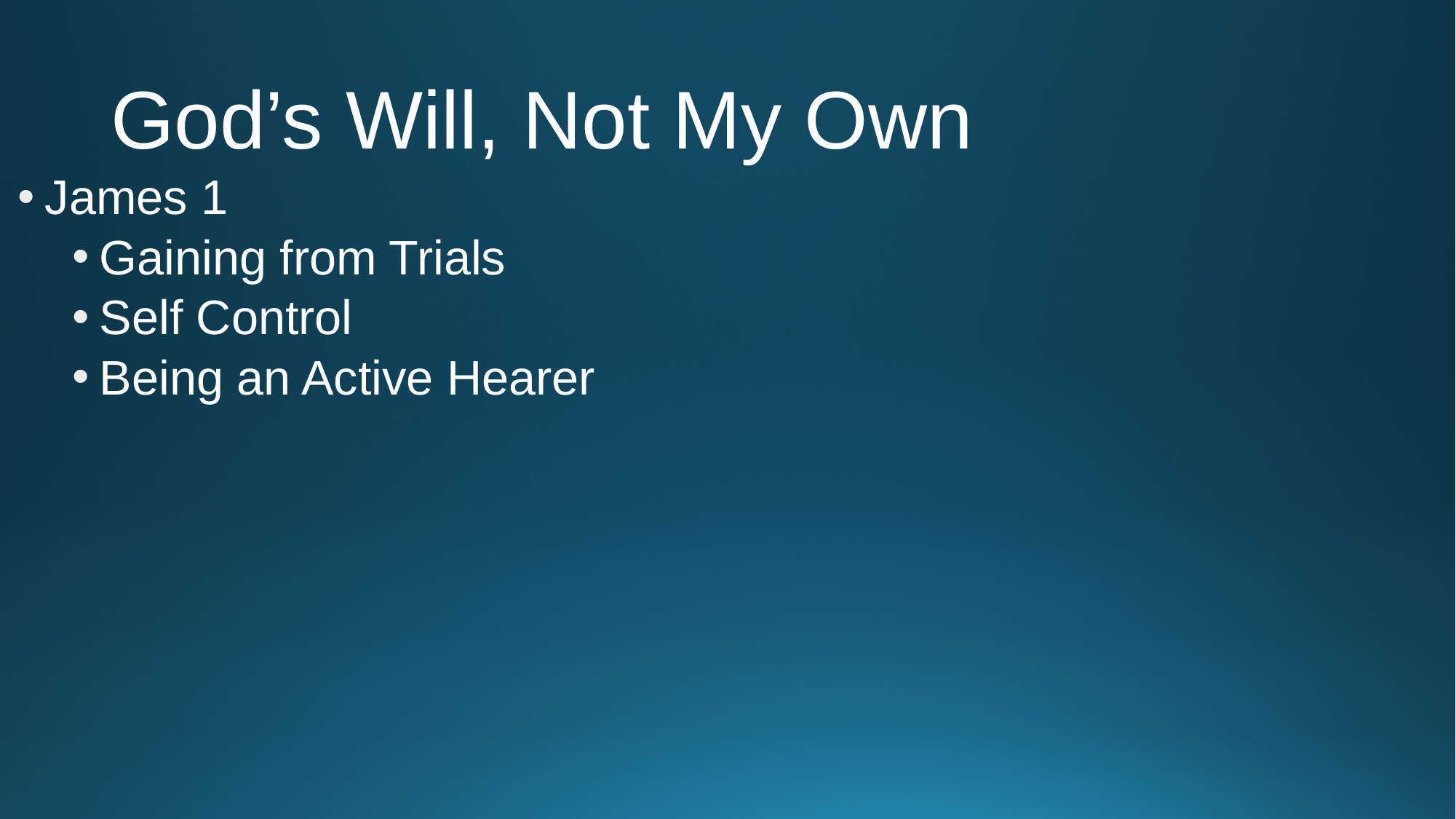

# God’s Will, Not My Own
James 1
Gaining from Trials
Self Control
Being an Active Hearer